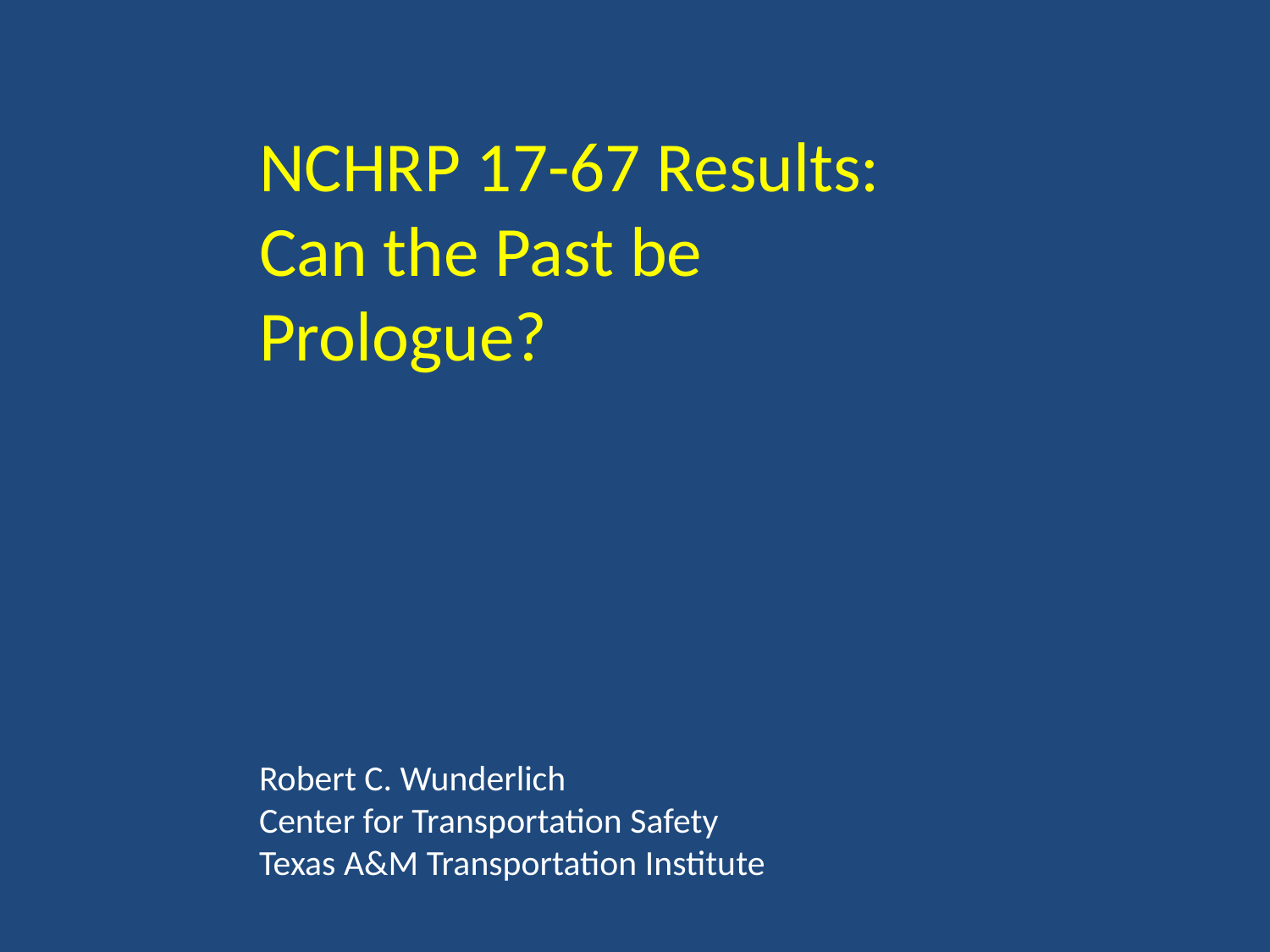

NCHRP 17-67 Results:
Can the Past be Prologue?

Robert C. Wunderlich
Center for Transportation Safety
Texas A&M Transportation Institute